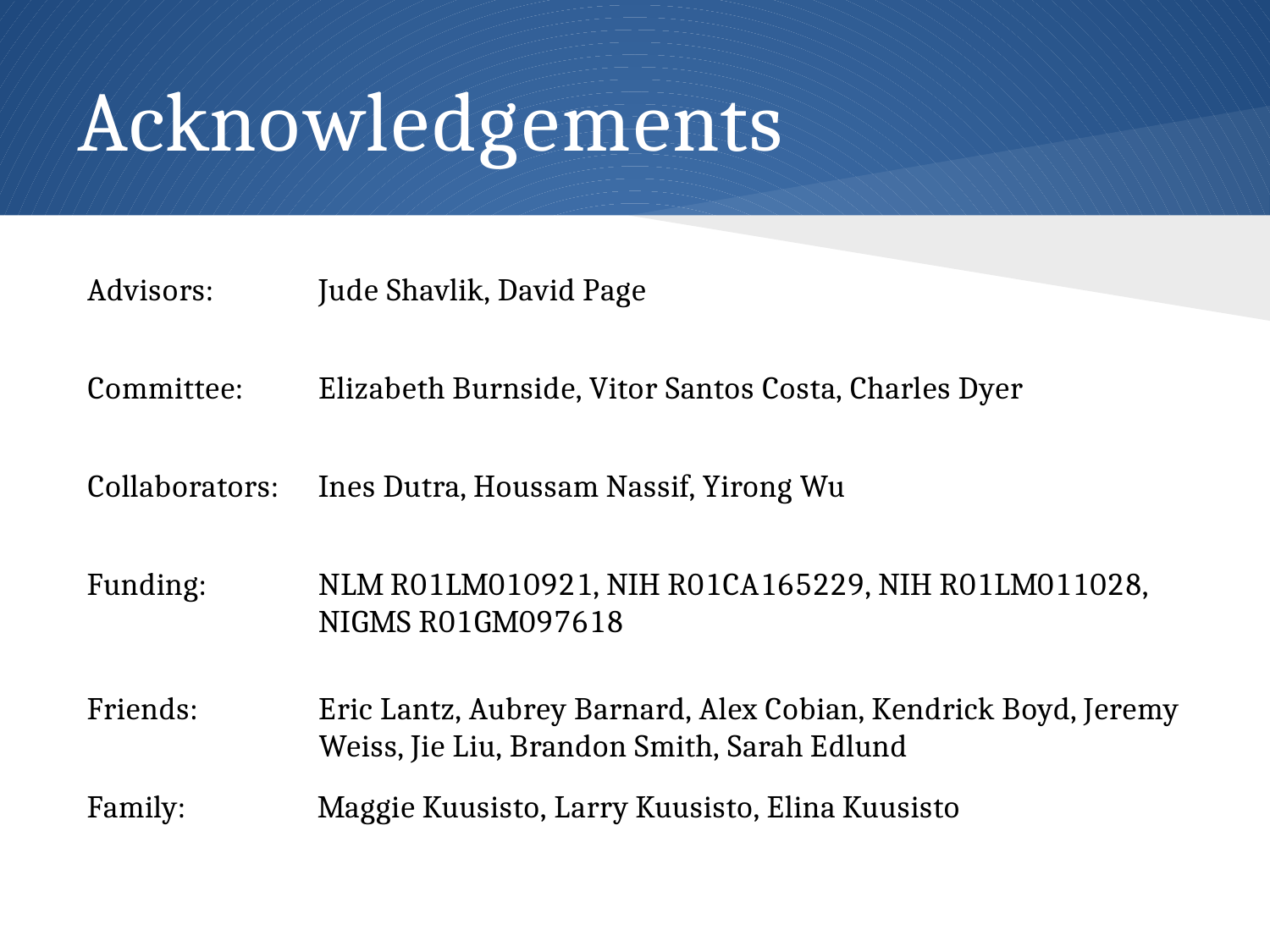

# Acknowledgements
| Advisors: | Jude Shavlik, David Page |
| --- | --- |
| Committee: | Elizabeth Burnside, Vitor Santos Costa, Charles Dyer |
| Collaborators: | Ines Dutra, Houssam Nassif, Yirong Wu |
| Funding: | NLM R01LM010921, NIH R01CA165229, NIH R01LM011028, NIGMS R01GM097618 |
| Friends: | Eric Lantz, Aubrey Barnard, Alex Cobian, Kendrick Boyd, Jeremy Weiss, Jie Liu, Brandon Smith, Sarah Edlund |
| Family: | Maggie Kuusisto, Larry Kuusisto, Elina Kuusisto |